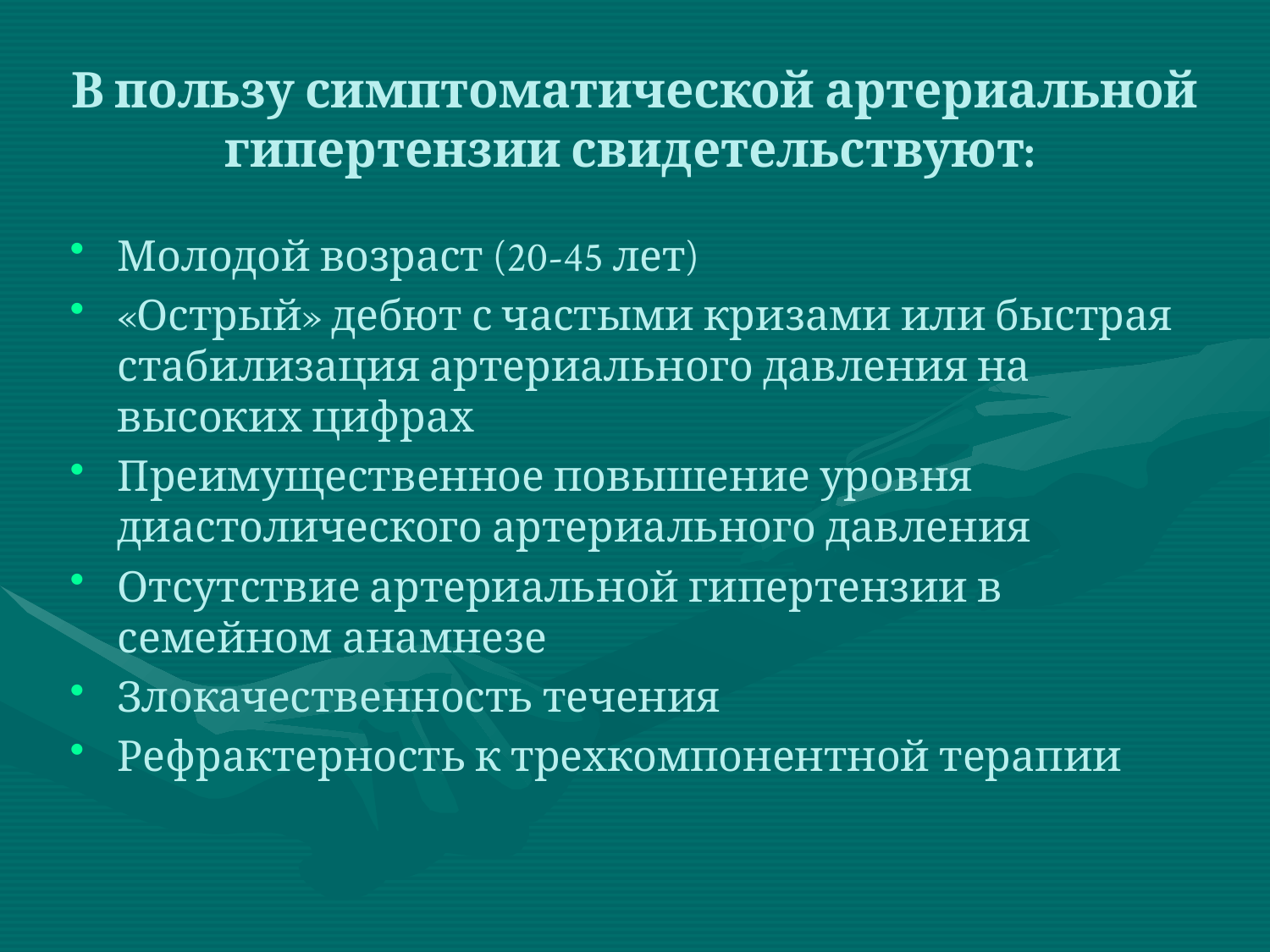

# В пользу симптоматической артериальной гипертензии свидетельствуют:
Молодой возраст (20-45 лет)
«Острый» дебют с частыми кризами или быстрая стабилизация артериального давления на высоких цифрах
Преимущественное повышение уровня диастолического артериального давления
Отсутствие артериальной гипертензии в семейном анамнезе
Злокачественность течения
Рефрактерность к трехкомпонентной терапии